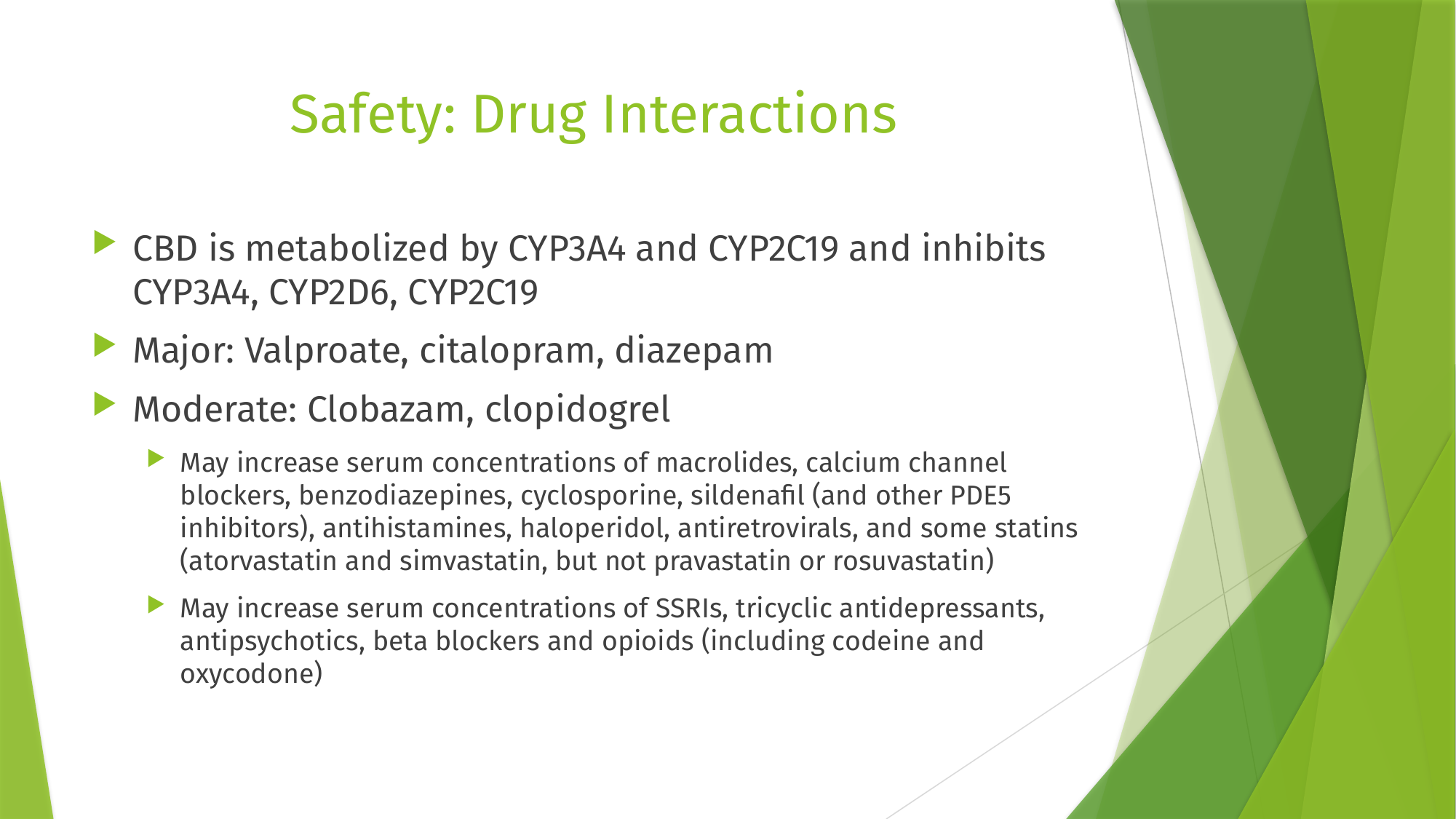

# Safety: Drug Interactions

CBD is metabolized by CYP3A4 and CYP2C19 and inhibits CYP3A4, CYP2D6, CYP2C19
Major: Valproate, citalopram, diazepam
Moderate: Clobazam, clopidogrel
May increase serum concentrations of macrolides, calcium channel blockers, benzodiazepines, cyclosporine, sildenafil (and other PDE5 inhibitors), antihistamines, haloperidol, antiretrovirals, and some statins (atorvastatin and simvastatin, but not pravastatin or rosuvastatin)
May increase serum concentrations of SSRIs, tricyclic antidepressants, antipsychotics, beta blockers and opioids (including codeine and oxycodone)